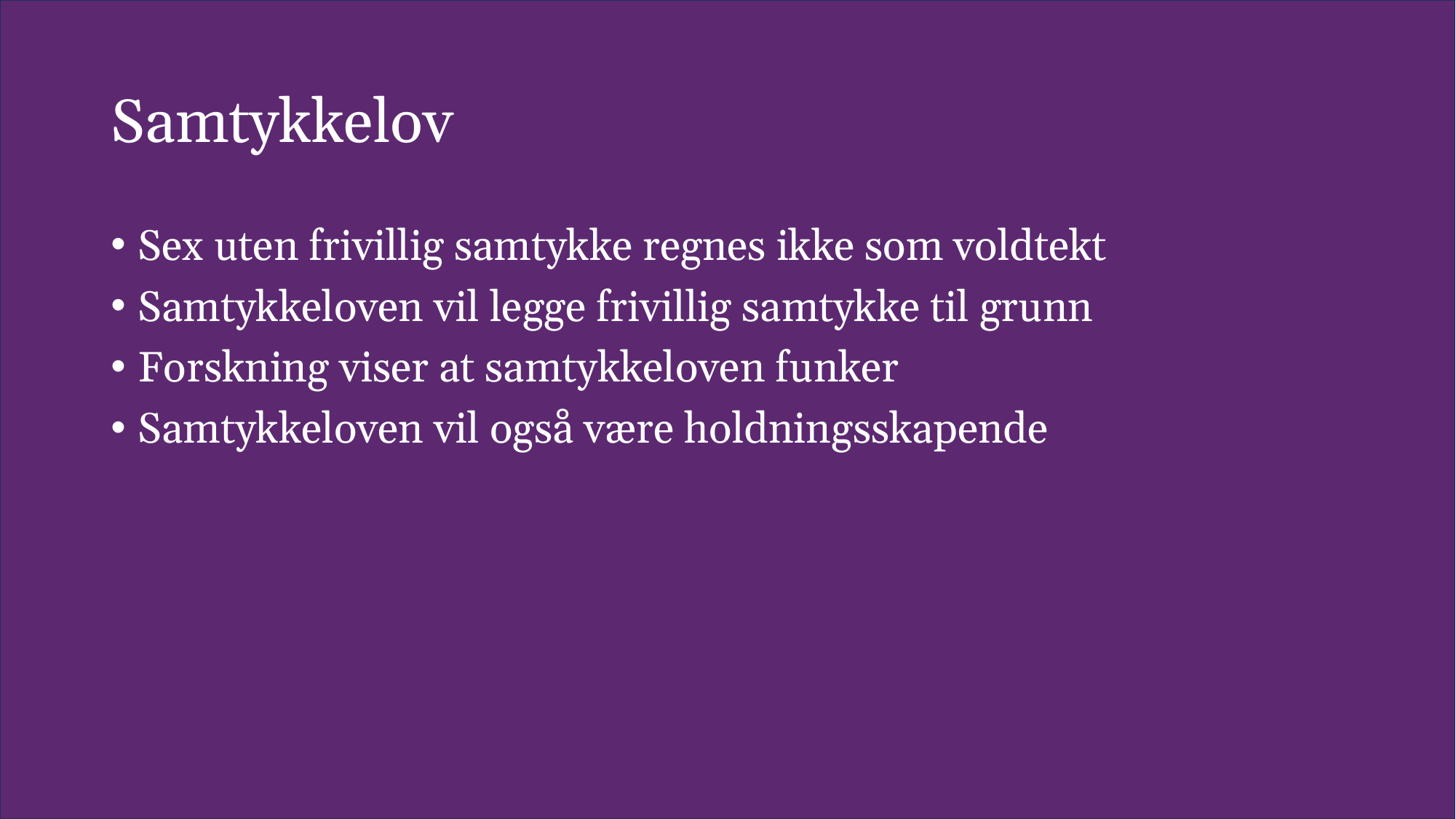

# Samtykkelov
Sex uten frivillig samtykke regnes ikke som voldtekt
Samtykkeloven vil legge frivillig samtykke til grunn
Forskning viser at samtykkeloven funker
Samtykkeloven vil også være holdningsskapende